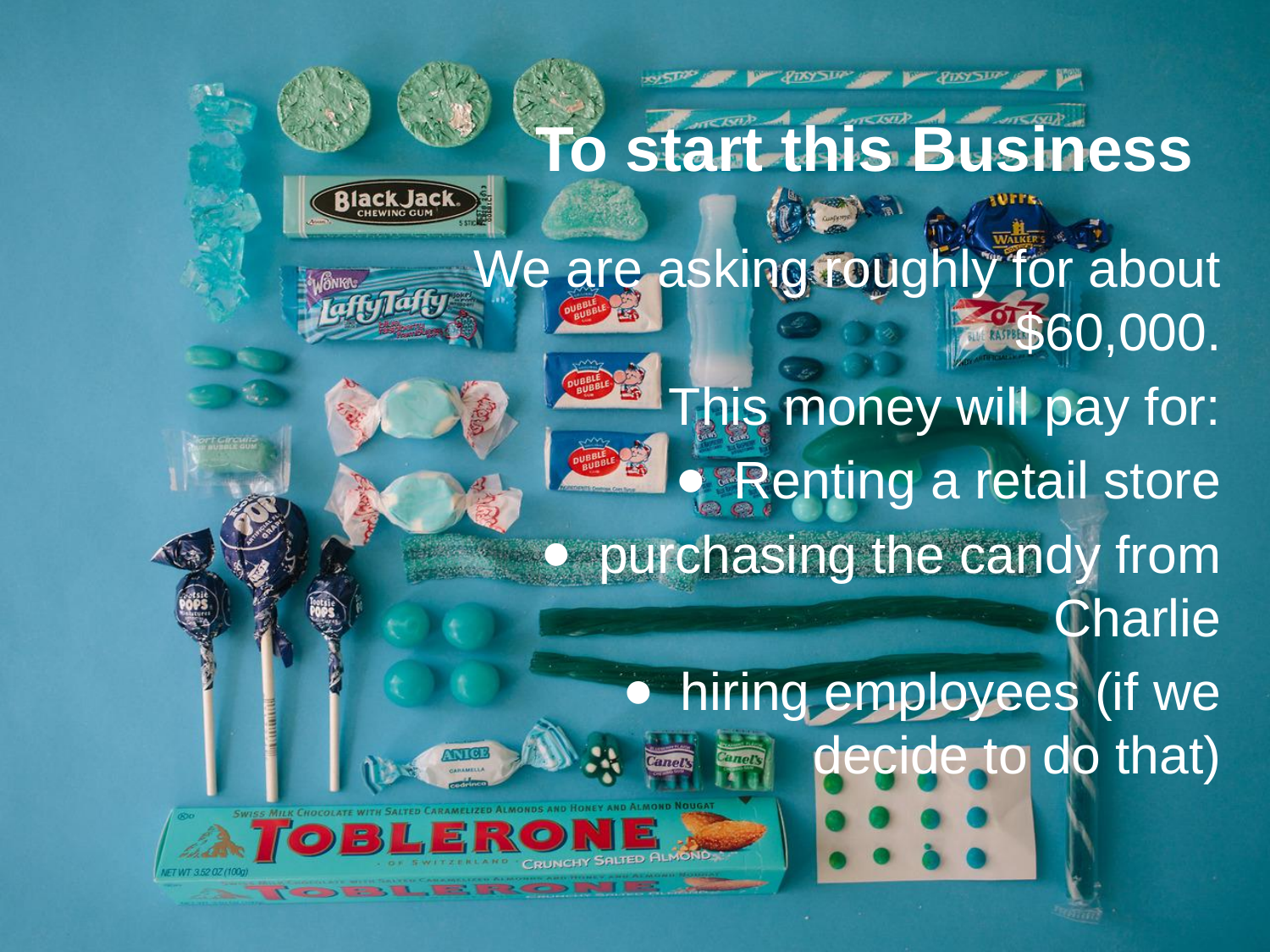

# To start this Business
We are asking roughly for about $60,000.
This money will pay for:
Renting a retail store
purchasing the candy from Charlie
hiring employees (if we decide to do that)